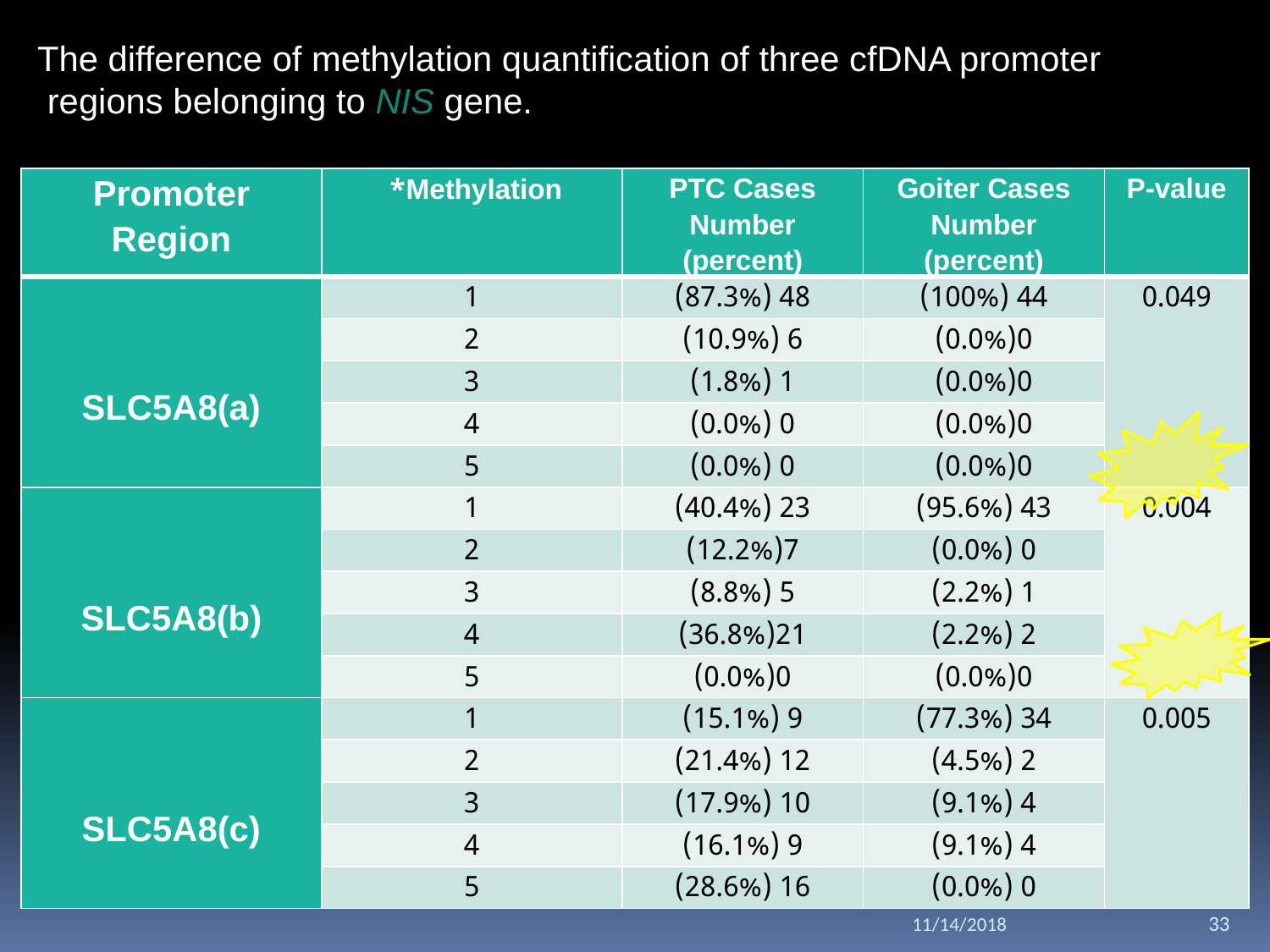

The difference of methylation quantification of three cfDNA promoter
 regions belonging to NIS gene.

| Promoter Region | Methylation\* | PTC Cases Number (percent) | Goiter Cases Number (percent) | P-value |
| --- | --- | --- | --- | --- |
| SLC5A8(a) | 1 | 48 (87.3%) | 44 (100%) | 0.049 |
|  | 2 | 6 (10.9%) | 0(0.0%) |  |
|  | 3 | 1 (1.8%) | 0(0.0%) |  |
|  | 4 | 0 (0.0%) | 0(0.0%) |  |
|  | 5 | 0 (0.0%) | 0(0.0%) |  |
| SLC5A8(b) | 1 | 23 (40.4%) | 43 (95.6%) | 0.004 |
|  | 2 | 7(12.2%) | 0 (0.0%) |  |
|  | 3 | 5 (8.8%) | 1 (2.2%) |  |
|  | 4 | 21(36.8%) | 2 (2.2%) |  |
|  | 5 | 0(0.0%) | 0(0.0%) |  |
| SLC5A8(c) | 1 | 9 (15.1%) | 34 (77.3%) | 0.005 |
|  | 2 | 12 (21.4%) | 2 (4.5%) |  |
|  | 3 | 10 (17.9%) | 4 (9.1%) |  |
|  | 4 | 9 (16.1%) | 4 (9.1%) |  |
|  | 5 | 16 (28.6%) | 0 (0.0%) |  |

11/14/2018
33